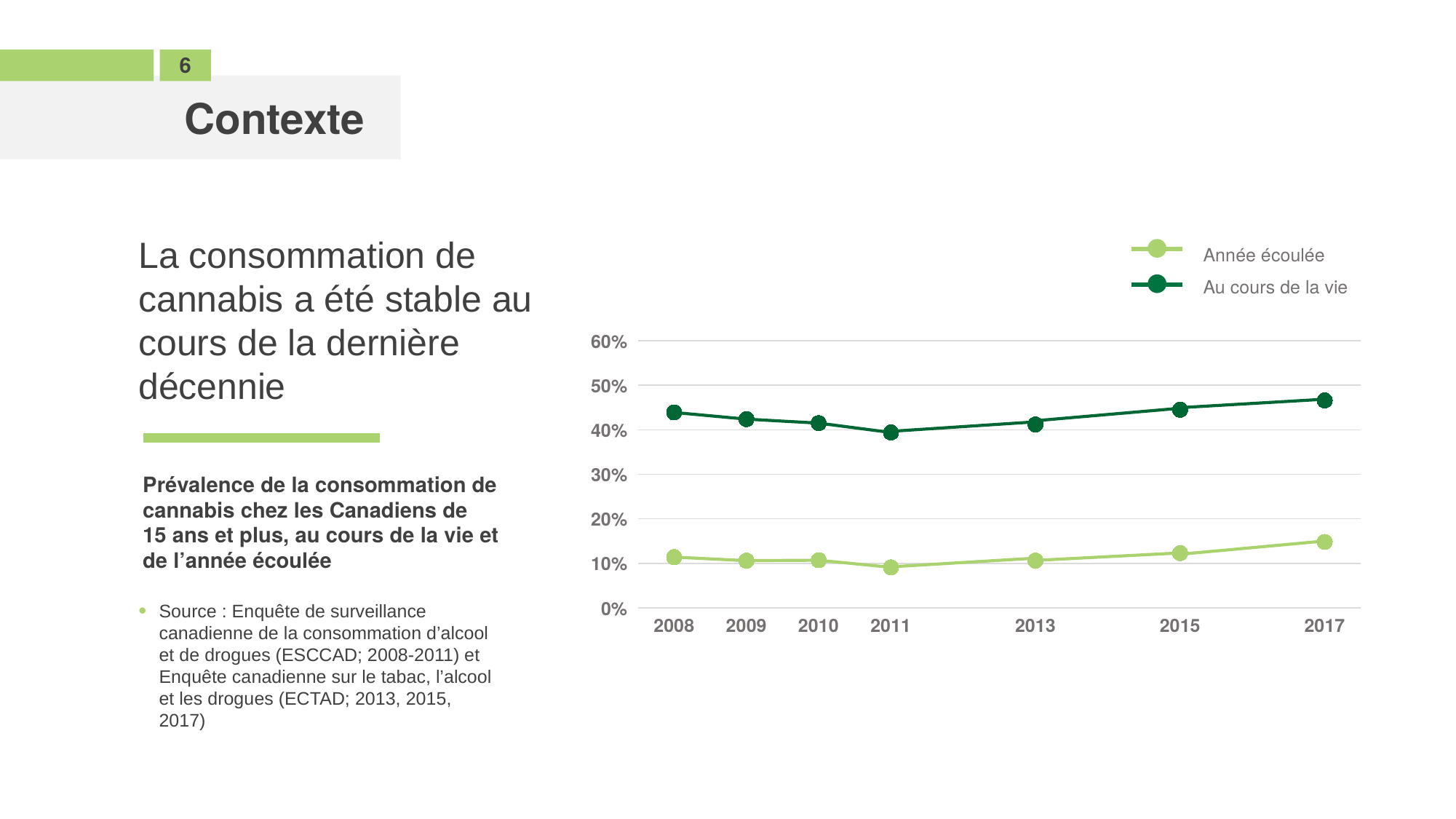

6

Contexte
La consommation de cannabis a été stable au cours de la dernière décennie
Année écoulée
Au cours de la vie

### Chart

| Category | Past Year | Lifetime |
|---|---|---|
| 2008.0 | 0.114 | 0.439 |
| 2009.0 | 0.106 | 0.424 |
| 2010.0 | 0.107 | 0.415 |
| 2011.0 | 0.091 | 0.394 |
|  | None | None |
| 2013.0 | 0.106 | 0.412 |
|  | None | None |
| 2015.0 | 0.123 | 0.445 |
|  | None | None |
| 2017.0 | 0.148 | 0.466 |
Prévalence de la consommation de cannabis chez les Canadiens de 15 ans et plus, au cours de la vie et de l’année écoulée
Source : Enquête de surveillance canadienne de la consommation d’alcool et de drogues (ESCCAD; 2008-2011) et Enquête canadienne sur le tabac, l’alcool et les drogues (ECTAD; 2013, 2015, 2017)